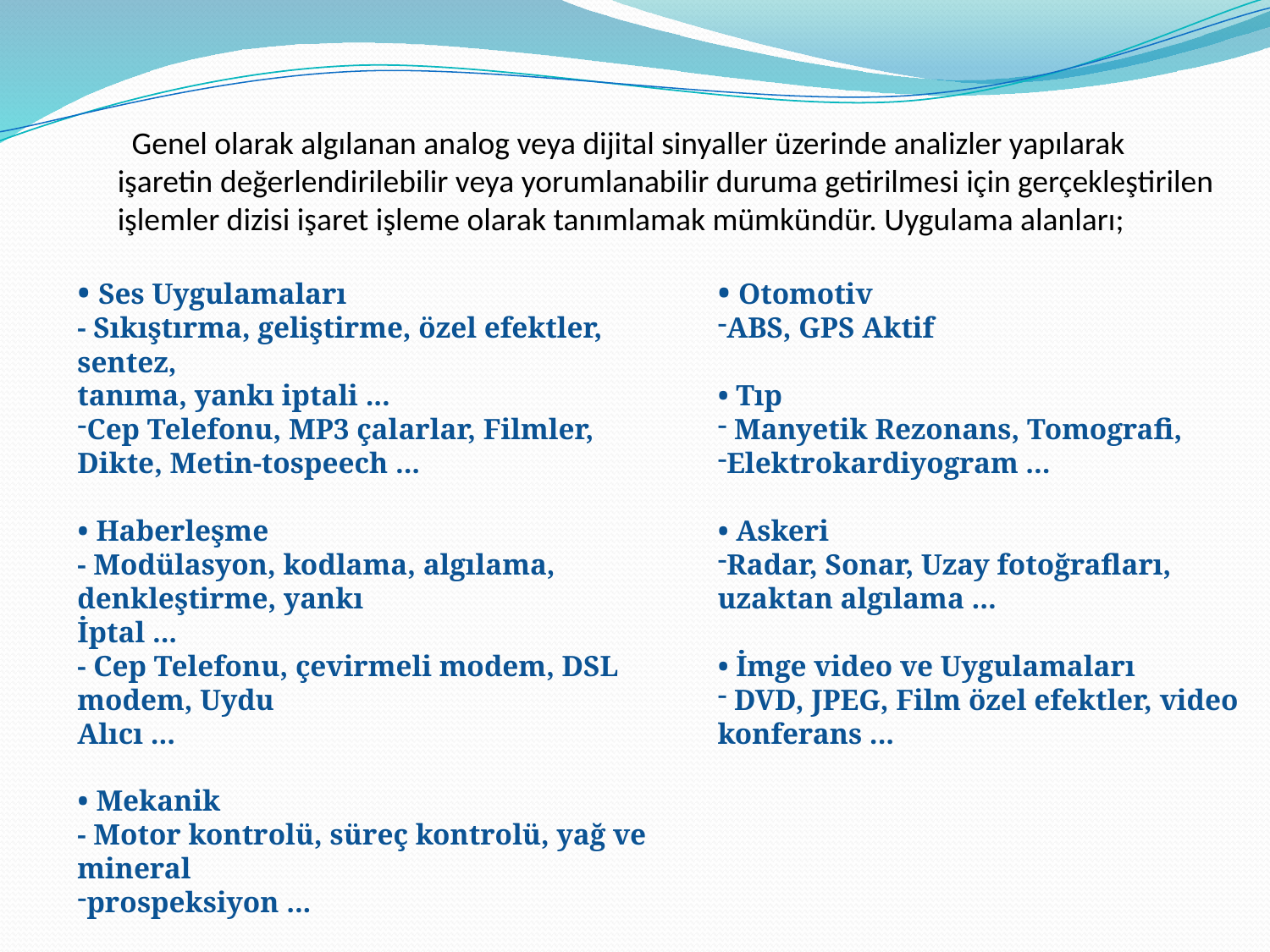

Genel olarak algılanan analog veya dijital sinyaller üzerinde analizler yapılarak işaretin değerlendirilebilir veya yorumlanabilir duruma getirilmesi için gerçekleştirilen işlemler dizisi işaret işleme olarak tanımlamak mümkündür. Uygulama alanları;
• Ses Uygulamaları
- Sıkıştırma, geliştirme, özel efektler, sentez,
tanıma, yankı iptali ...
Cep Telefonu, MP3 çalarlar, Filmler, Dikte, Metin-tospeech ...

• Haberleşme
- Modülasyon, kodlama, algılama, denkleştirme, yankı
İptal ...
- Cep Telefonu, çevirmeli modem, DSL modem, Uydu
Alıcı ...

• Mekanik
- Motor kontrolü, süreç kontrolü, yağ ve mineral
prospeksiyon ...

• Otomotiv
ABS, GPS Aktif

• Tıp
 Manyetik Rezonans, Tomografi,
Elektrokardiyogram ...

• Askeri
Radar, Sonar, Uzay fotoğrafları, uzaktan algılama ...

• İmge video ve Uygulamaları
 DVD, JPEG, Film özel efektler, video konferans ...